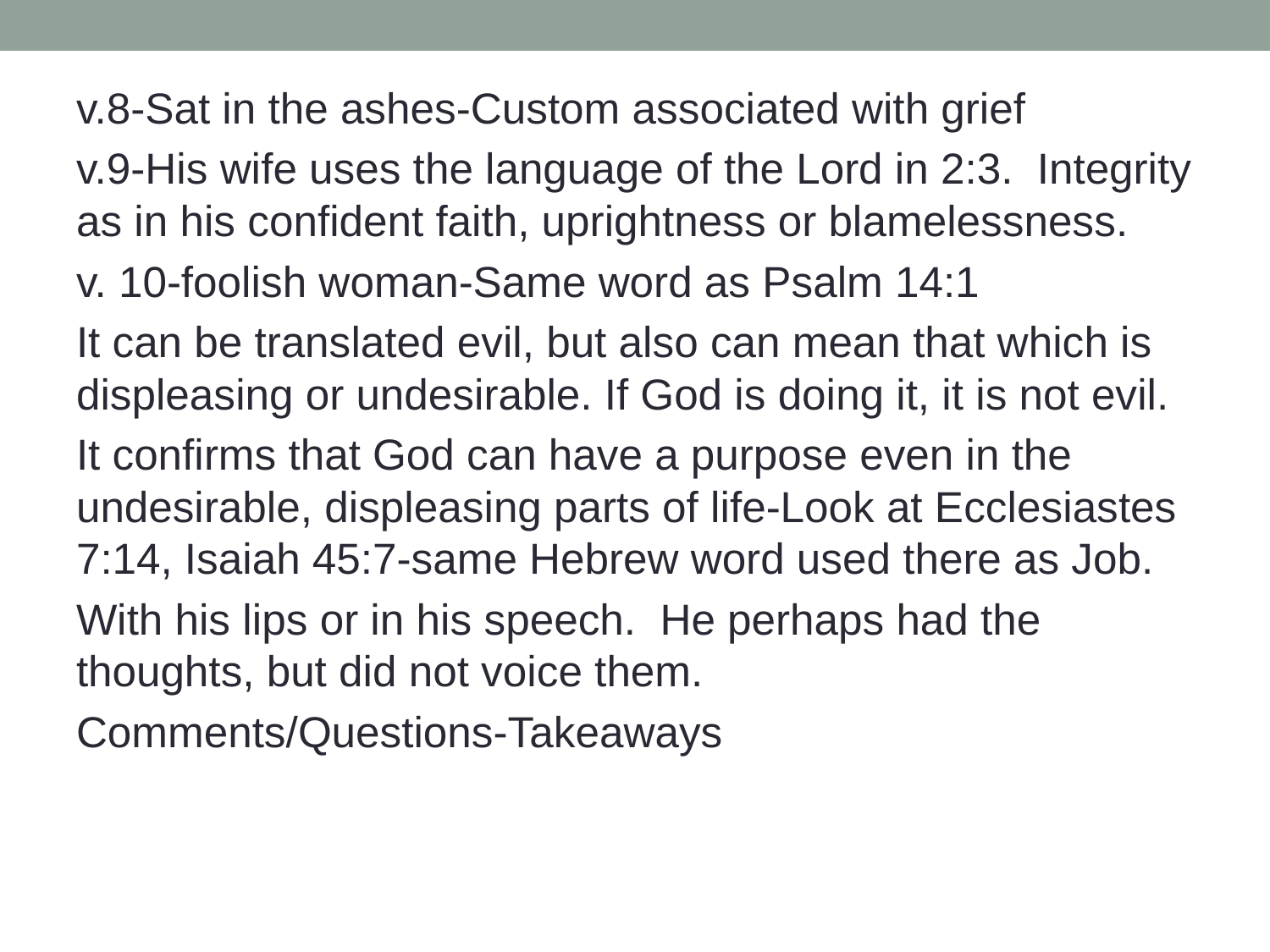

v.8-Sat in the ashes-Custom associated with grief
v.9-His wife uses the language of the Lord in 2:3.  Integrity as in his confident faith, uprightness or blamelessness.
v. 10-foolish woman-Same word as Psalm 14:1
It can be translated evil, but also can mean that which is displeasing or undesirable. If God is doing it, it is not evil.
It confirms that God can have a purpose even in the undesirable, displeasing parts of life-Look at Ecclesiastes 7:14, Isaiah 45:7-same Hebrew word used there as Job.
With his lips or in his speech.  He perhaps had the thoughts, but did not voice them.
Comments/Questions-Takeaways